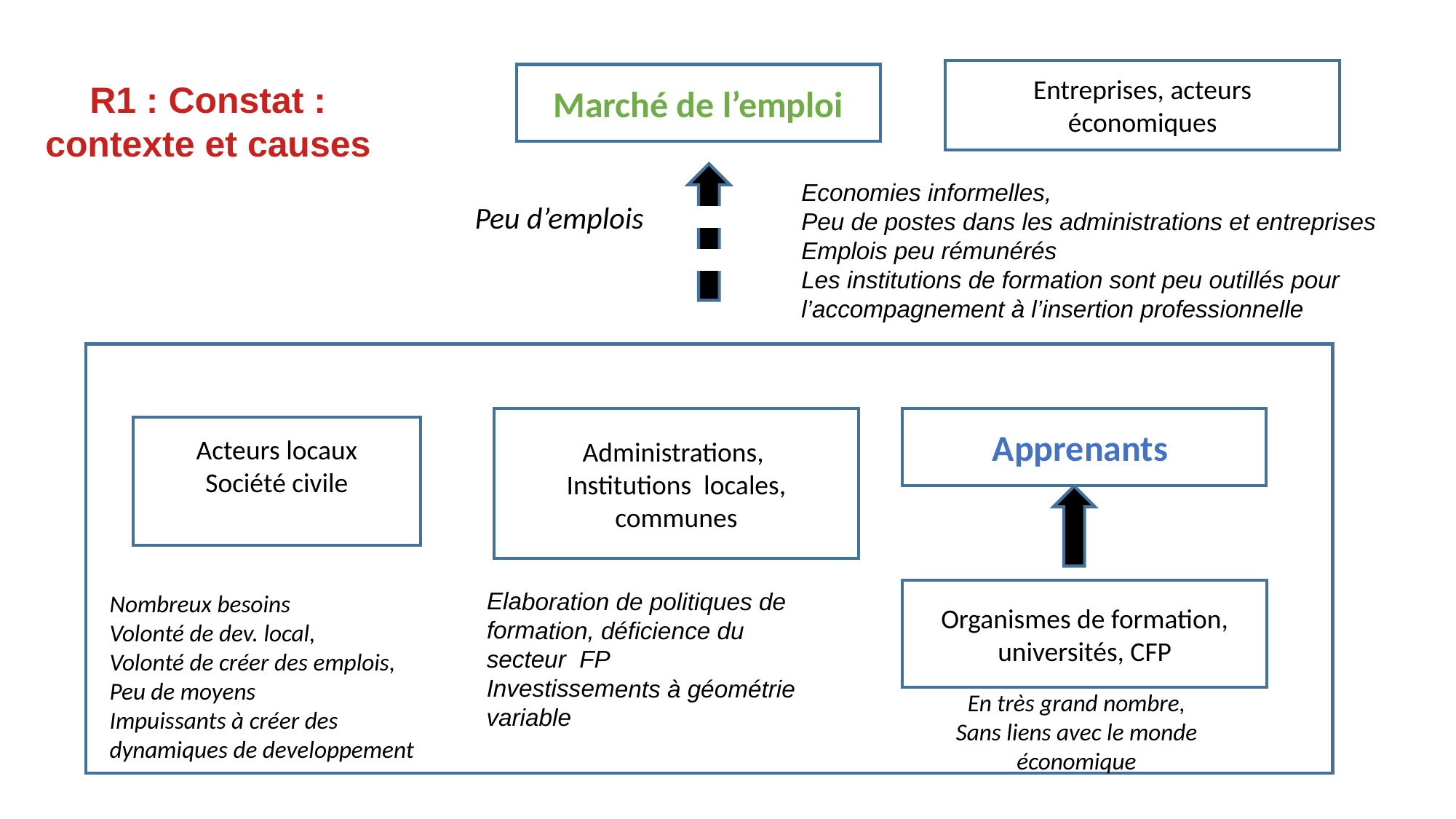

Entreprises, acteurs économiques
Marché de l’emploi
R1 : Constat : contexte et causes

Economies informelles,
Peu de postes dans les administrations et entreprises
Emplois peu rémunérés
Les institutions de formation sont peu outillés pour l’accompagnement à l’insertion professionnelle
Peu d’emplois

Apprenants
Administrations,
Institutions  locales, communes
Acteurs locaux
Société civile

Organismes de formation, universités, CFP
Elaboration de politiques de formation, déficience du secteur  FP
Investissements à géométrie variable
Nombreux besoins
Volonté de dev. local,
Volonté de créer des emplois,
Peu de moyens
Impuissants à créer des dynamiques de developpement

En très grand nombre,
Sans liens avec le monde économique